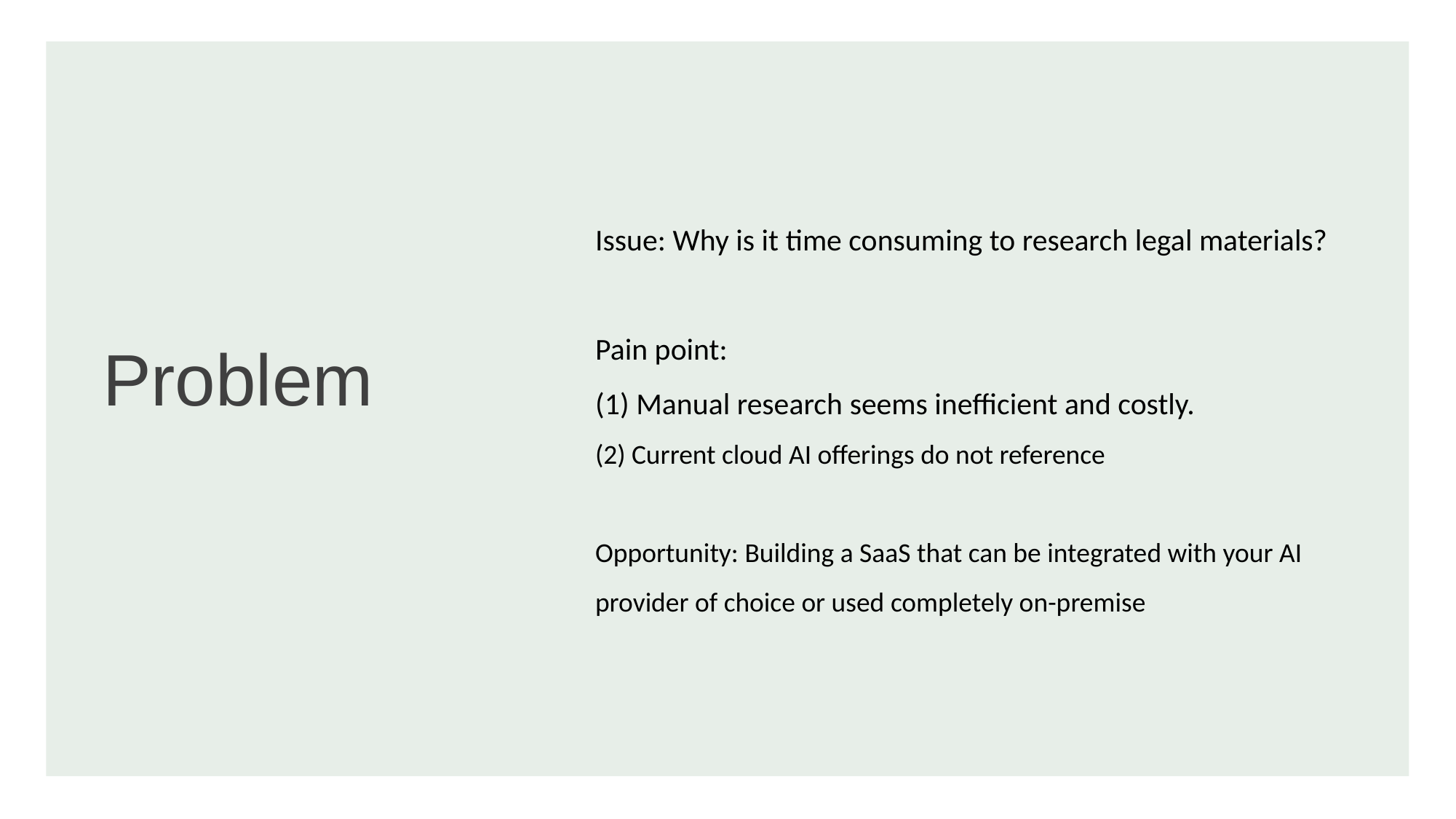

# Problem
Issue: Why is it time consuming to research legal materials?

Pain point:
(1) Manual research seems inefficient and costly.
(2) Current cloud AI offerings do not reference

Opportunity: Building a SaaS that can be integrated with your AI provider of choice or used completely on-premise